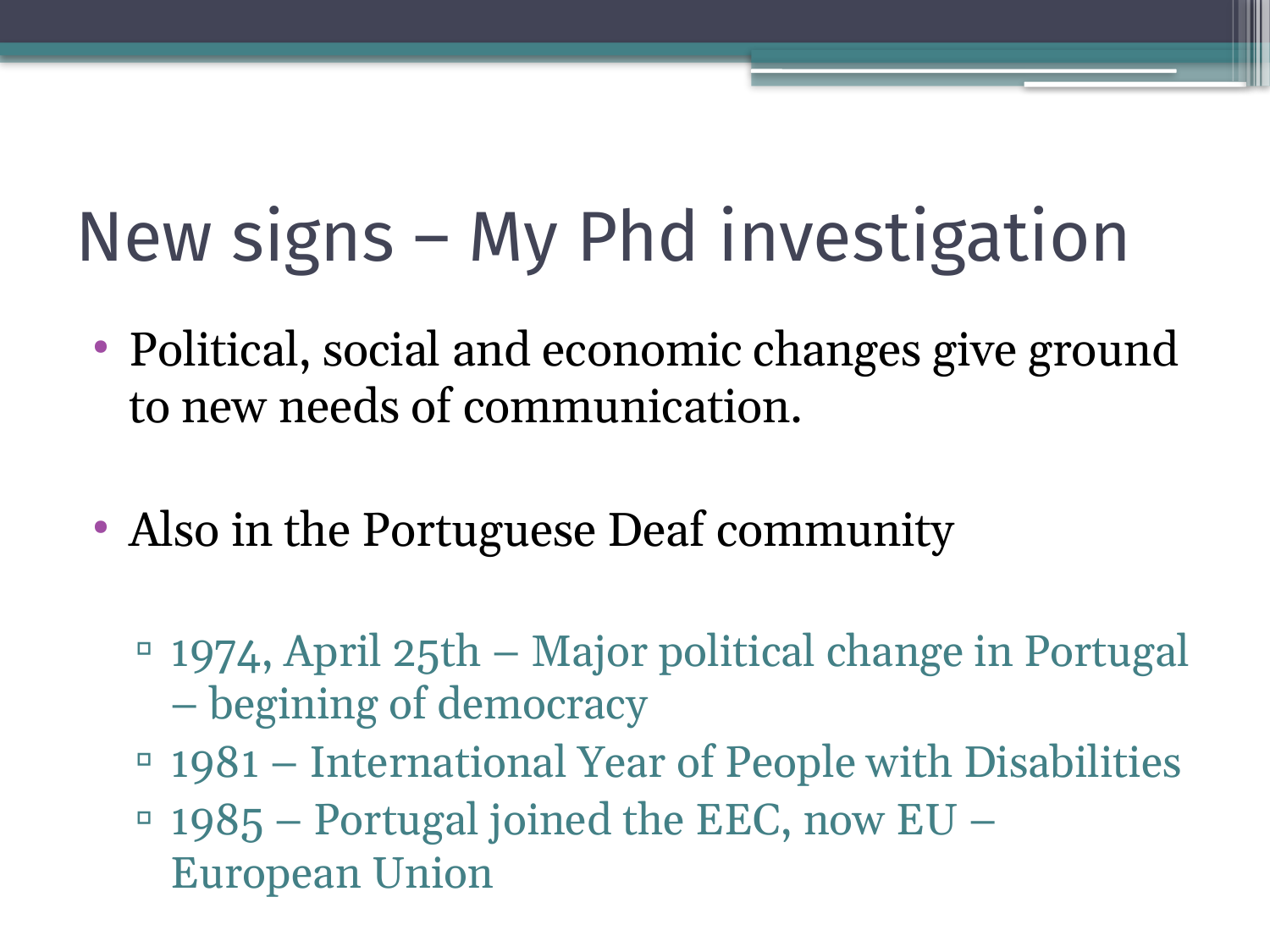

# New signs – My Phd investigation
Political, social and economic changes give ground to new needs of communication.

Also in the Portuguese Deaf community

1974, April 25th – Major political change in Portugal – begining of democracy
1981 – International Year of People with Disabilities
1985 – Portugal joined the EEC, now EU – European Union